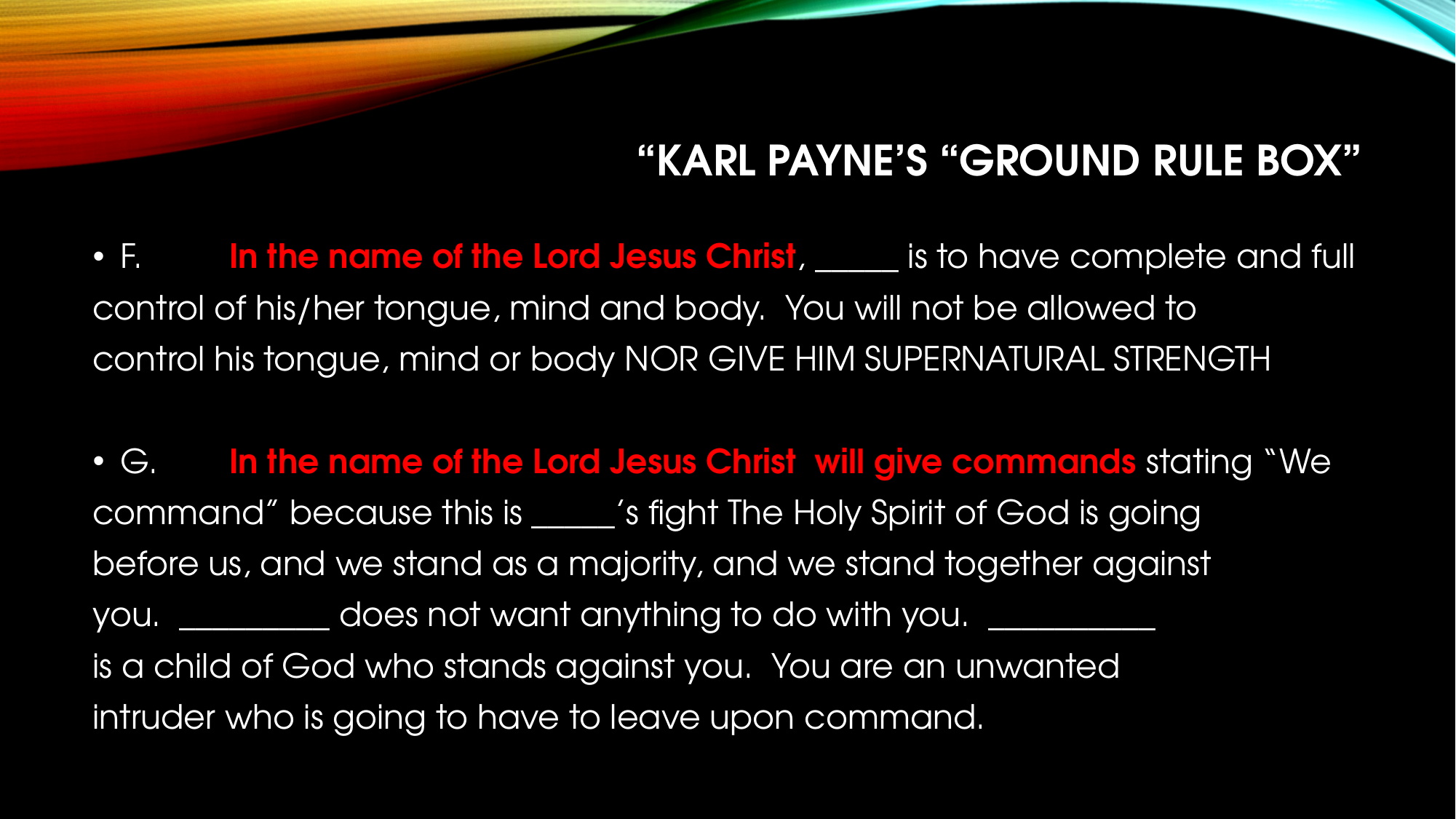

# “Karl Payne’s “Ground Rule Box”
F.	In the name of the Lord Jesus Christ, _____ is to have complete and full
control of his/her tongue, mind and body.  You will not be allowed to
control his tongue, mind or body NOR GIVE HIM SUPERNATURAL STRENGTH

G.	In the name of the Lord Jesus Christ  will give commands stating “We
command” because this is _____’s fight The Holy Spirit of God is going
before us, and we stand as a majority, and we stand together against
you.  _________ does not want anything to do with you.  __________
is a child of God who stands against you.  You are an unwanted
intruder who is going to have to leave upon command.